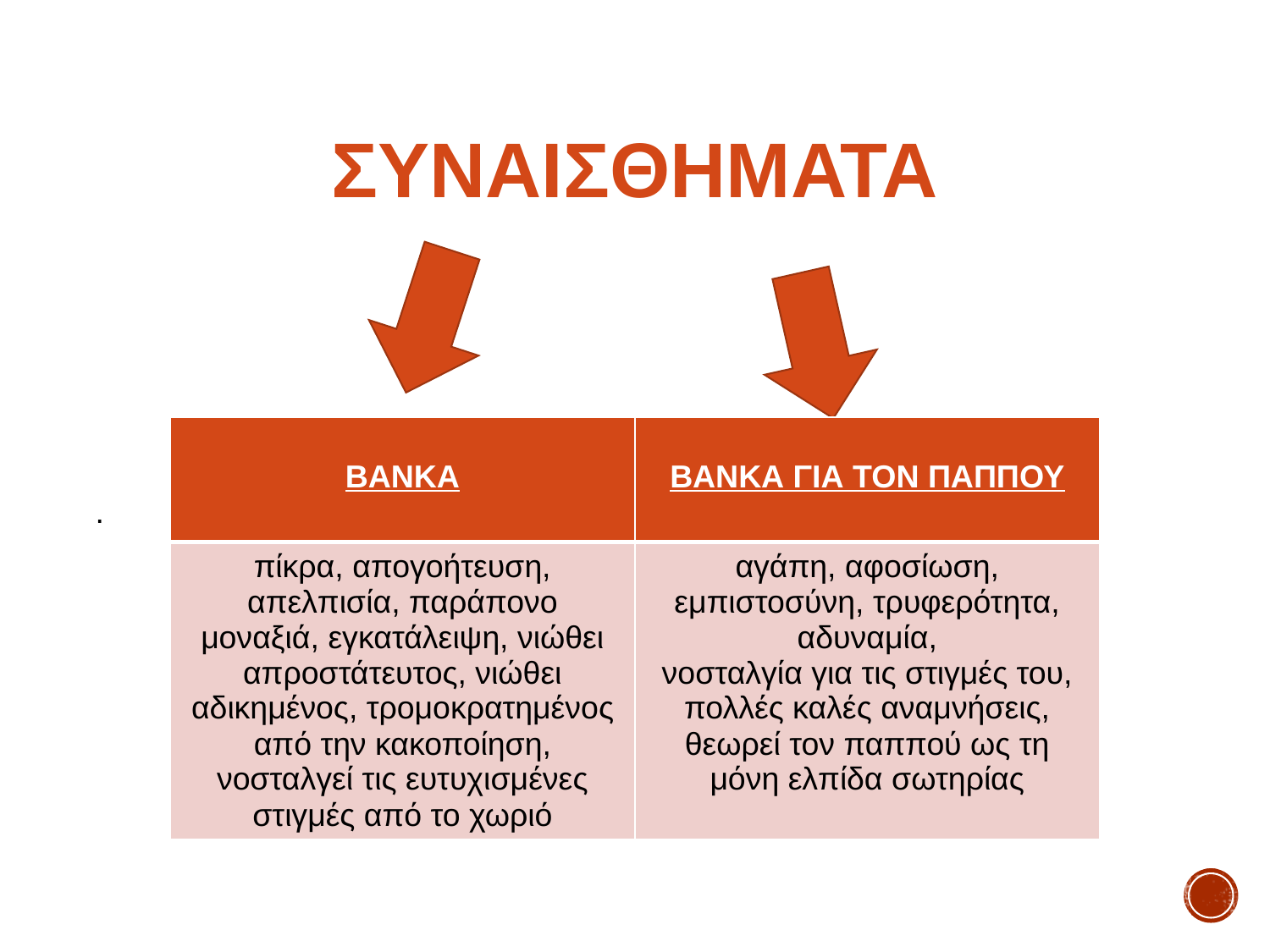

ΣΥΝΑΙΣΘΗΜΑΤΑ
# .

| ΒΑΝΚΑ | ΒΑΝΚΑ ΓΙΑ ΤΟΝ ΠΑΠΠΟΥ |
| --- | --- |
| πίκρα, απογοήτευση, απελπισία, παράπονο μοναξιά, εγκατάλειψη, νιώθει απροστάτευτος, νιώθει αδικημένος, τρομοκρατημένος από την κακοποίηση, νοσταλγεί τις ευτυχισμένες στιγμές από το χωριό | αγάπη, αφοσίωση, εμπιστοσύνη, τρυφερότητα, αδυναμία, νοσταλγία για τις στιγμές του, πολλές καλές αναμνήσεις, θεωρεί τον παππού ως τη μόνη ελπίδα σωτηρίας |